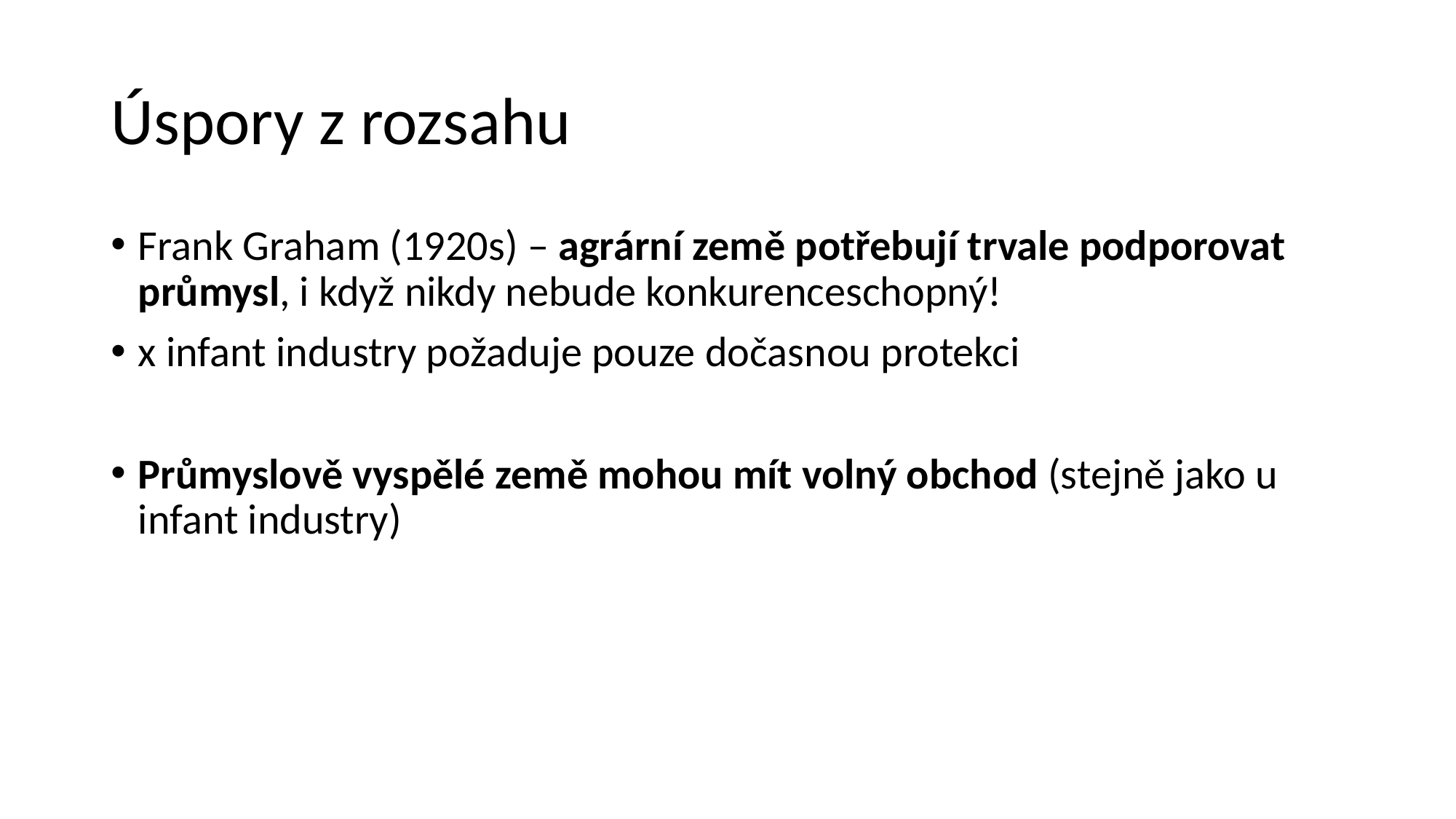

# Úspory z rozsahu
Frank Graham (1920s) – agrární země potřebují trvale podporovat průmysl, i když nikdy nebude konkurenceschopný!
x infant industry požaduje pouze dočasnou protekci

Průmyslově vyspělé země mohou mít volný obchod (stejně jako u infant industry)